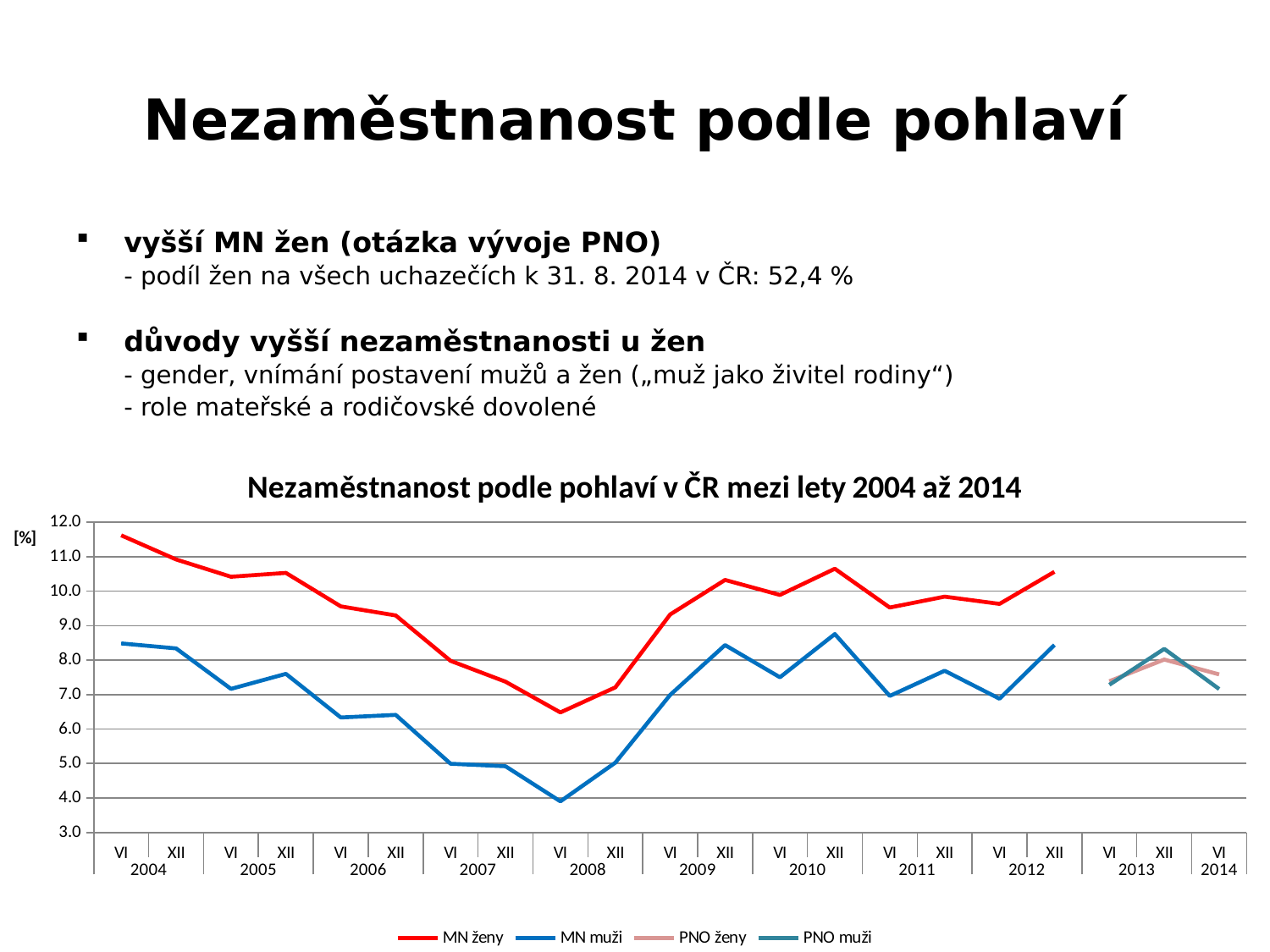

# Nezaměstnanost podle pohlaví
vyšší MN žen (otázka vývoje PNO)
	- podíl žen na všech uchazečích k 31. 8. 2014 v ČR: 52,4 %

důvody vyšší nezaměstnanosti u žen
	- gender, vnímání postavení mužů a žen („muž jako živitel rodiny“)
	- role mateřské a rodičovské dovolené

### Chart: Nezaměstnanost podle pohlaví v ČR mezi lety 2004 až 2014

| Category |  |  |  |  |
|---|---|---|---|---|
| VI | 11.621634963897549 | 8.48621626785915 | None | None |
| XII | 10.92169462653748 | 8.34028307458532 | None | None |
| VI | 10.41988998772387 | 7.16610144235223 | None | None |
| XII | 10.53136383284783 | 7.603359443175823 | None | None |
| VI | 9.5604213833222 | 6.335096102352994 | None | None |
| XII | 9.297594860731964 | 6.41051515815773 | None | None |
| VI | 7.980483050355118 | 4.9923671015833655 | None | None |
| XII | 7.375896345878561 | 4.920636786794754 | None | None |
| VI | 6.482138957923911 | 3.9009773675495882 | None | None |
| XII | 7.2102134165340726 | 5.0239885004542515 | None | None |
| VI | 9.325199774343346 | 6.991263306008346 | None | None |
| XII | 10.328080221576252 | 8.438700644436514 | None | None |
| VI | 9.892747085563093 | 7.5030550594347885 | None | None |
| XII | 10.652824622214899 | 8.756574114702182 | None | None |
| VI | 9.527292432987084 | 6.961922492668582 | None | None |
| XII | 9.843041887834419 | 7.693049528985685 | None | None |
| VI | 9.632944609499864 | 6.880285890338729 | None | None |
| XII | 10.563578706231445 | 8.440354386187083 | None | None |
| VI | None | None | 7.3878598833559845 | 7.285170012120577 |
| XII | None | None | 8.017851651038743 | 8.327504792791569 |
| VI | None | None | 7.5874752820077065 | 7.162408237931426 |